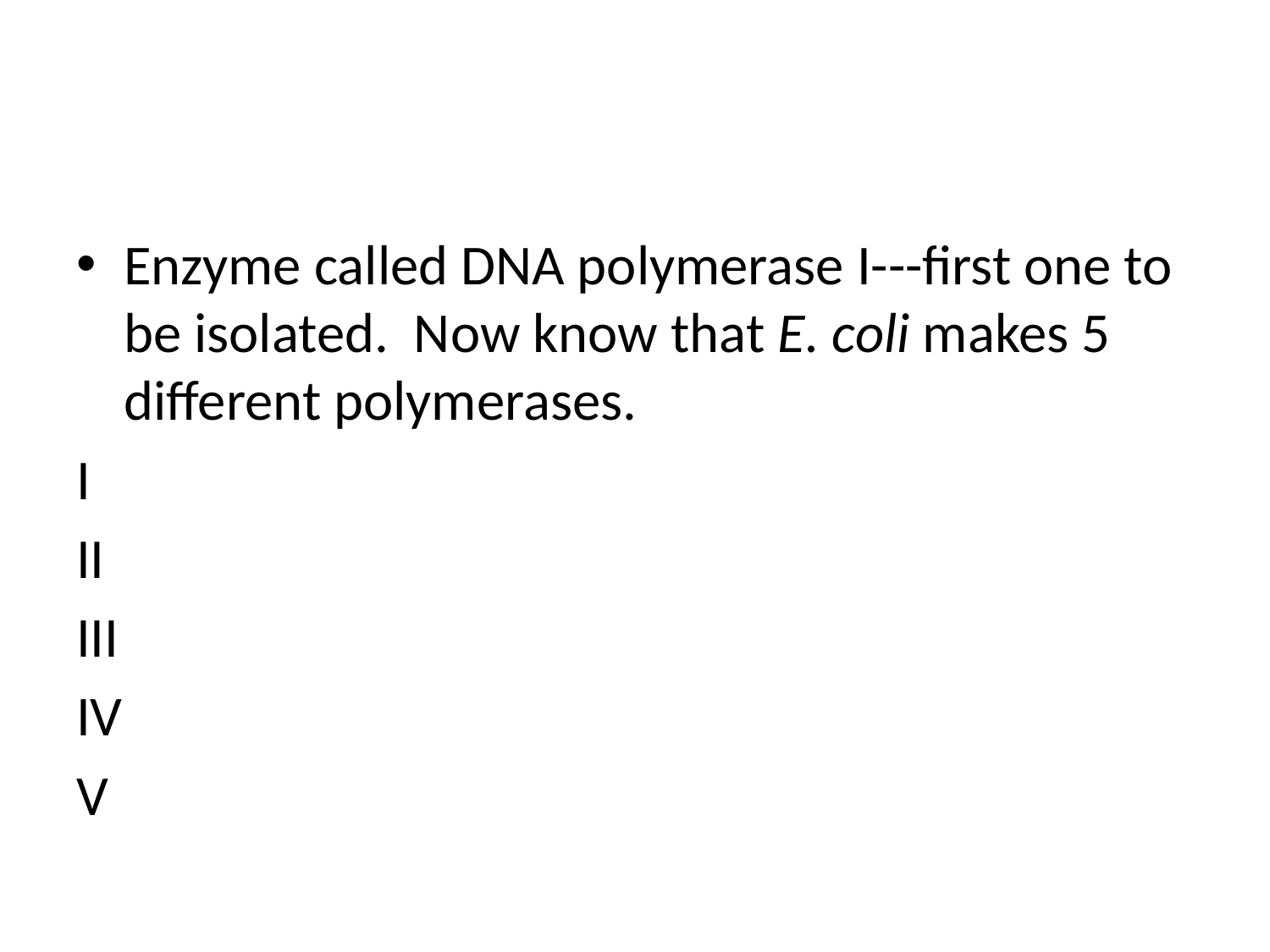

#
Enzyme called DNA polymerase I---first one to be isolated.  Now know that E. coli makes 5 different polymerases.
I
II
III
IV
V